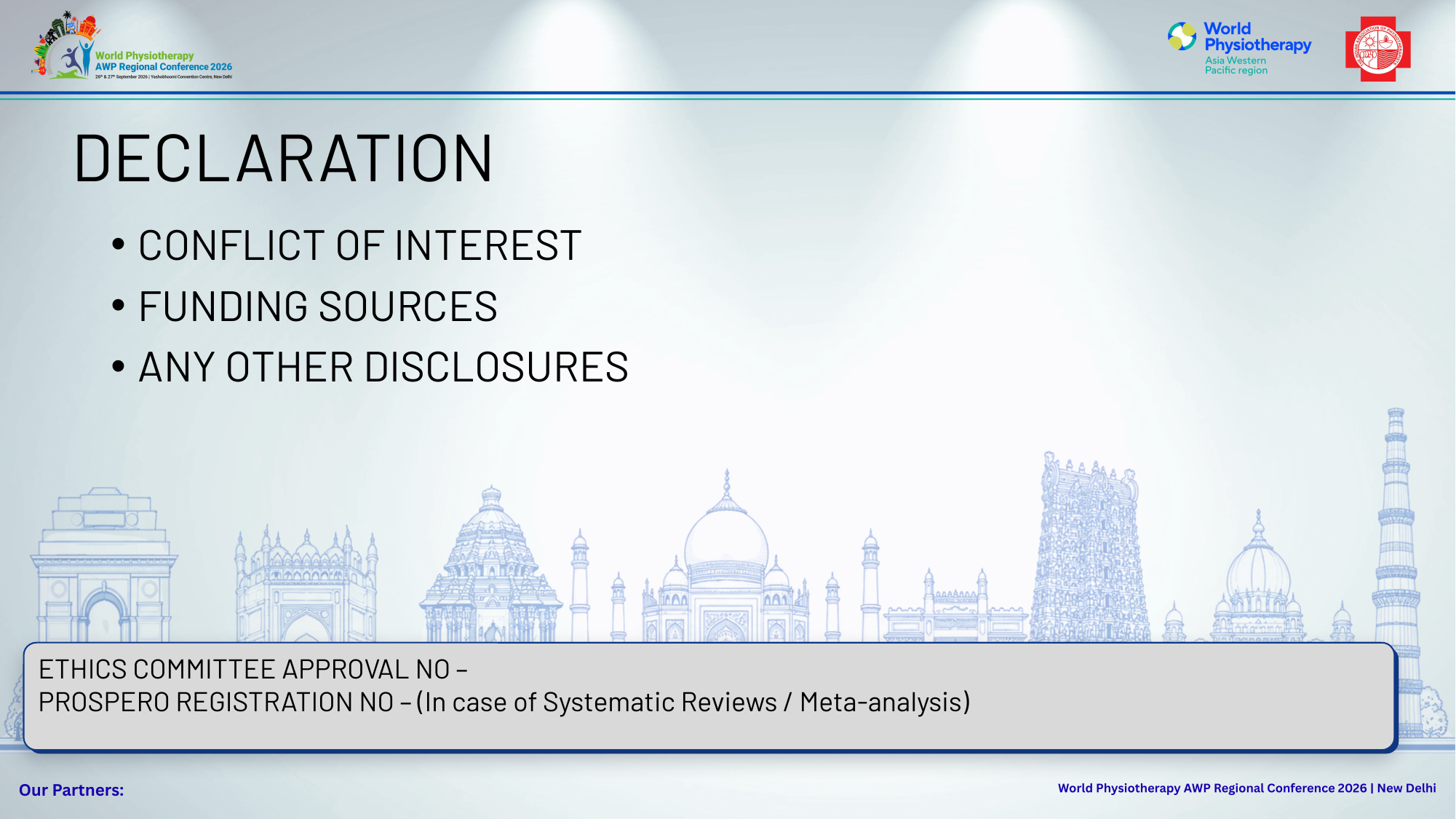

# DECLARATION

CONFLICT OF INTEREST
FUNDING SOURCES
ANY OTHER DISCLOSURES
ETHICS COMMITTEE APPROVAL NO –
PROSPERO REGISTRATION NO – (In case of Systematic Reviews / Meta-analysis)